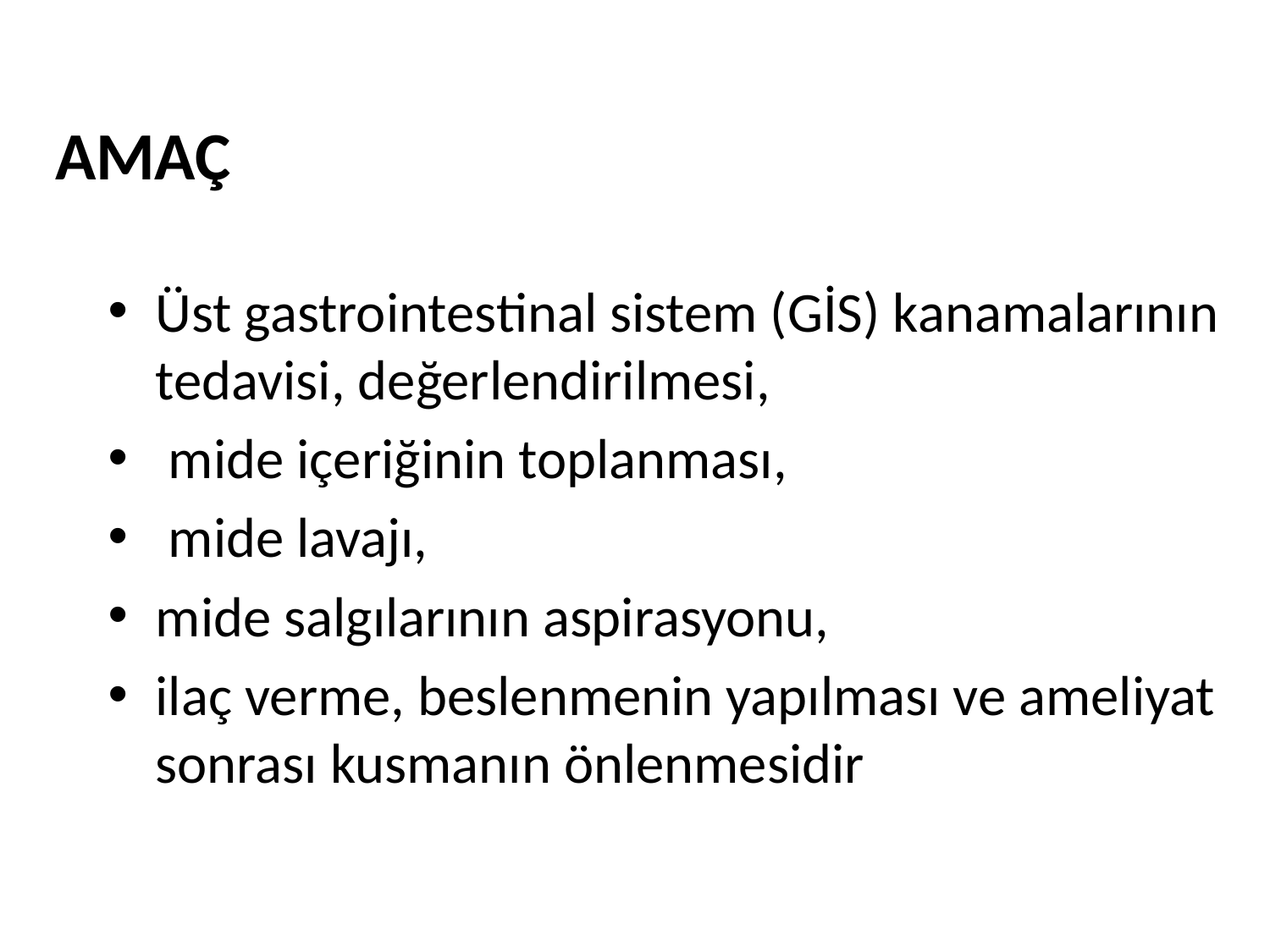

# AMAÇ

Üst gastrointestinal sistem (GİS) kanamalarının tedavisi, değerlendirilmesi,
 mide içeriğinin toplanması,
 mide lavajı,
mide salgılarının aspirasyonu,
ilaç verme, beslenmenin yapılması ve ameliyat sonrası kusmanın önlenmesidir